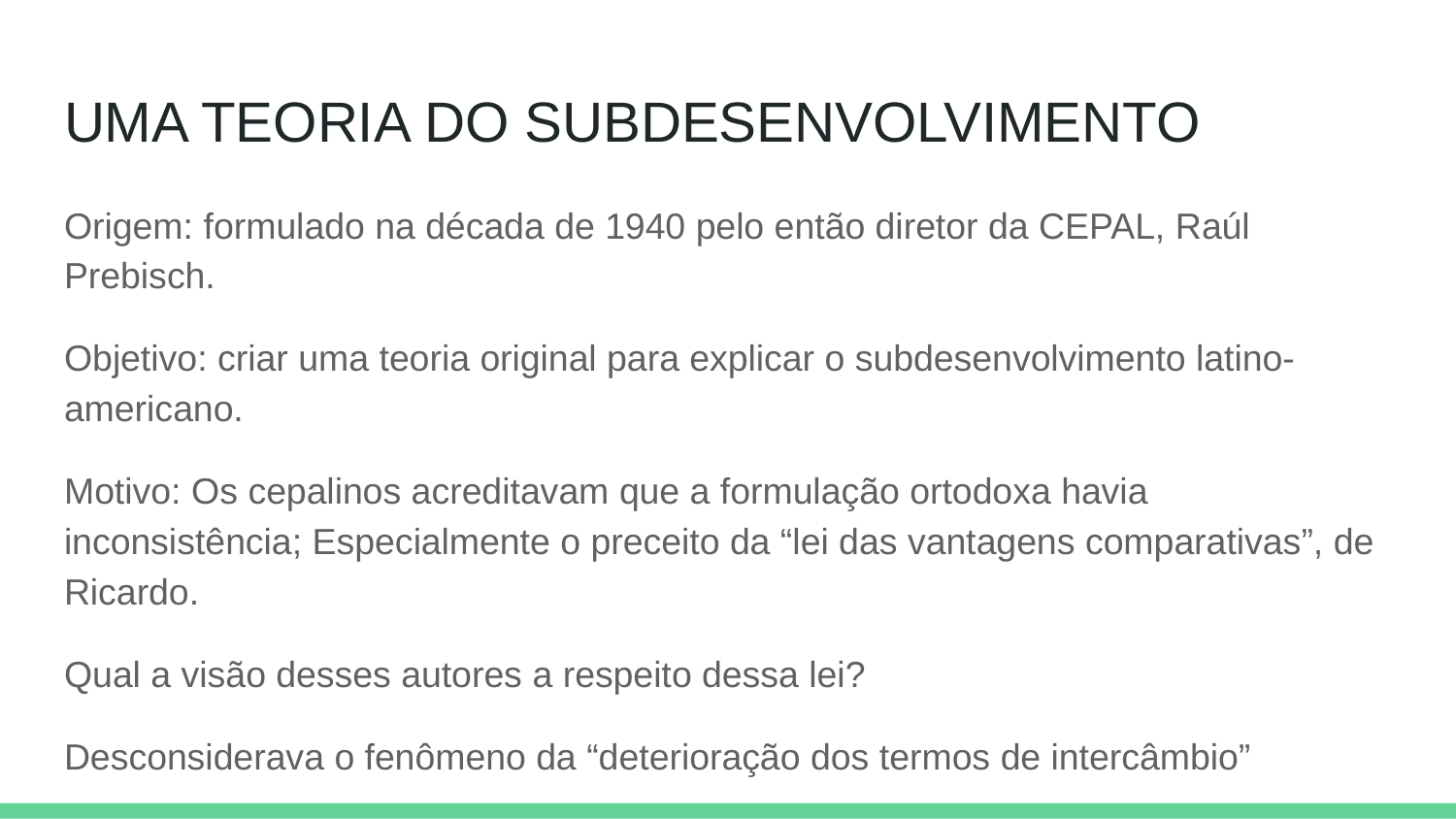

# UMA TEORIA DO SUBDESENVOLVIMENTO
Origem: formulado na década de 1940 pelo então diretor da CEPAL, Raúl Prebisch.
Objetivo: criar uma teoria original para explicar o subdesenvolvimento latino-americano.
Motivo: Os cepalinos acreditavam que a formulação ortodoxa havia inconsistência; Especialmente o preceito da “lei das vantagens comparativas”, de Ricardo.
Qual a visão desses autores a respeito dessa lei?
Desconsiderava o fenômeno da “deterioração dos termos de intercâmbio”